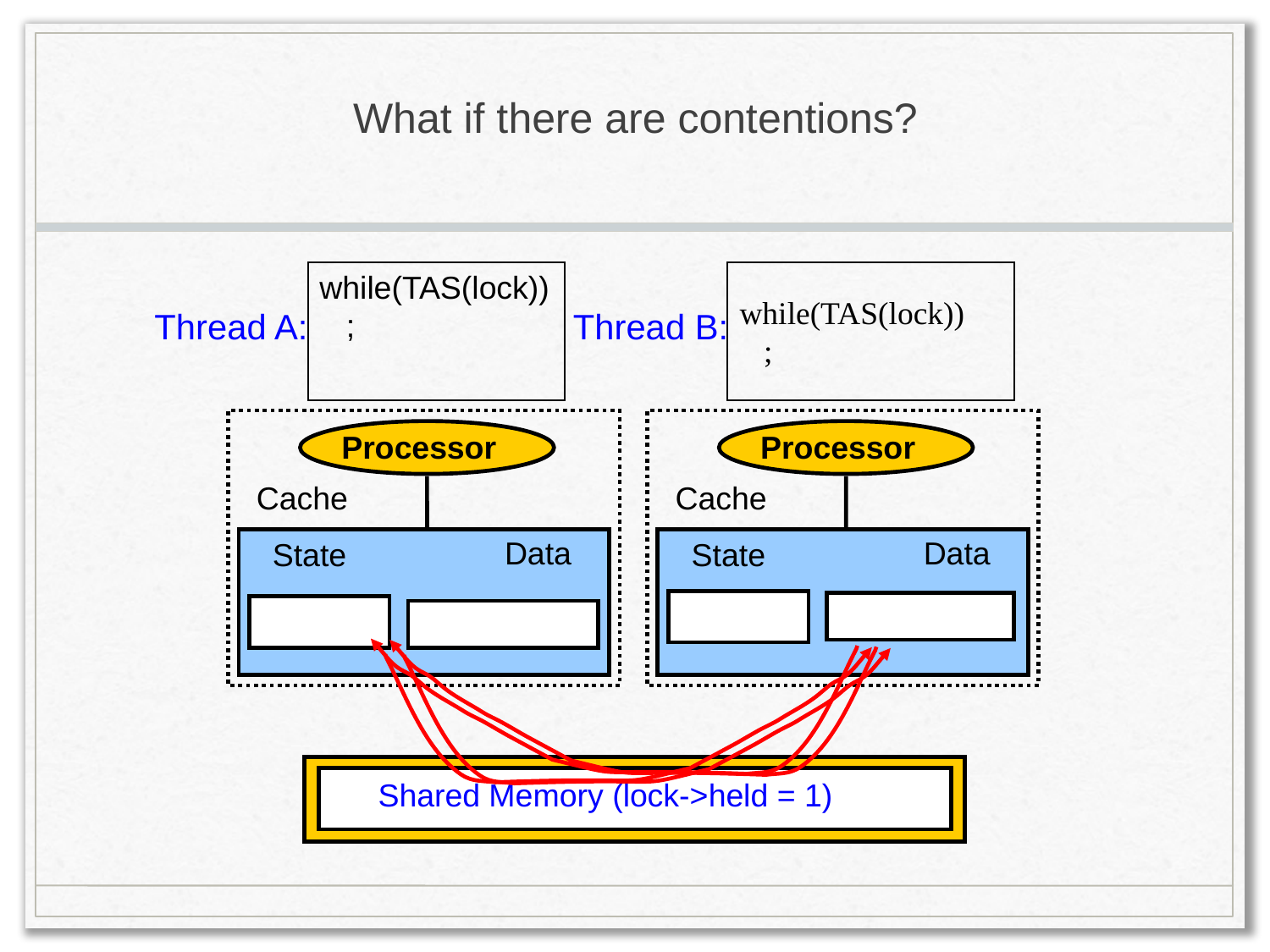

# What if there are contentions?
while(TAS(lock))
   ;

while(TAS(lock))
   ;
Thread A:
Thread B:

Processor

Processor
Cache
Cache

Data
State

Data
State

Shared Memory (lock->held = 1)